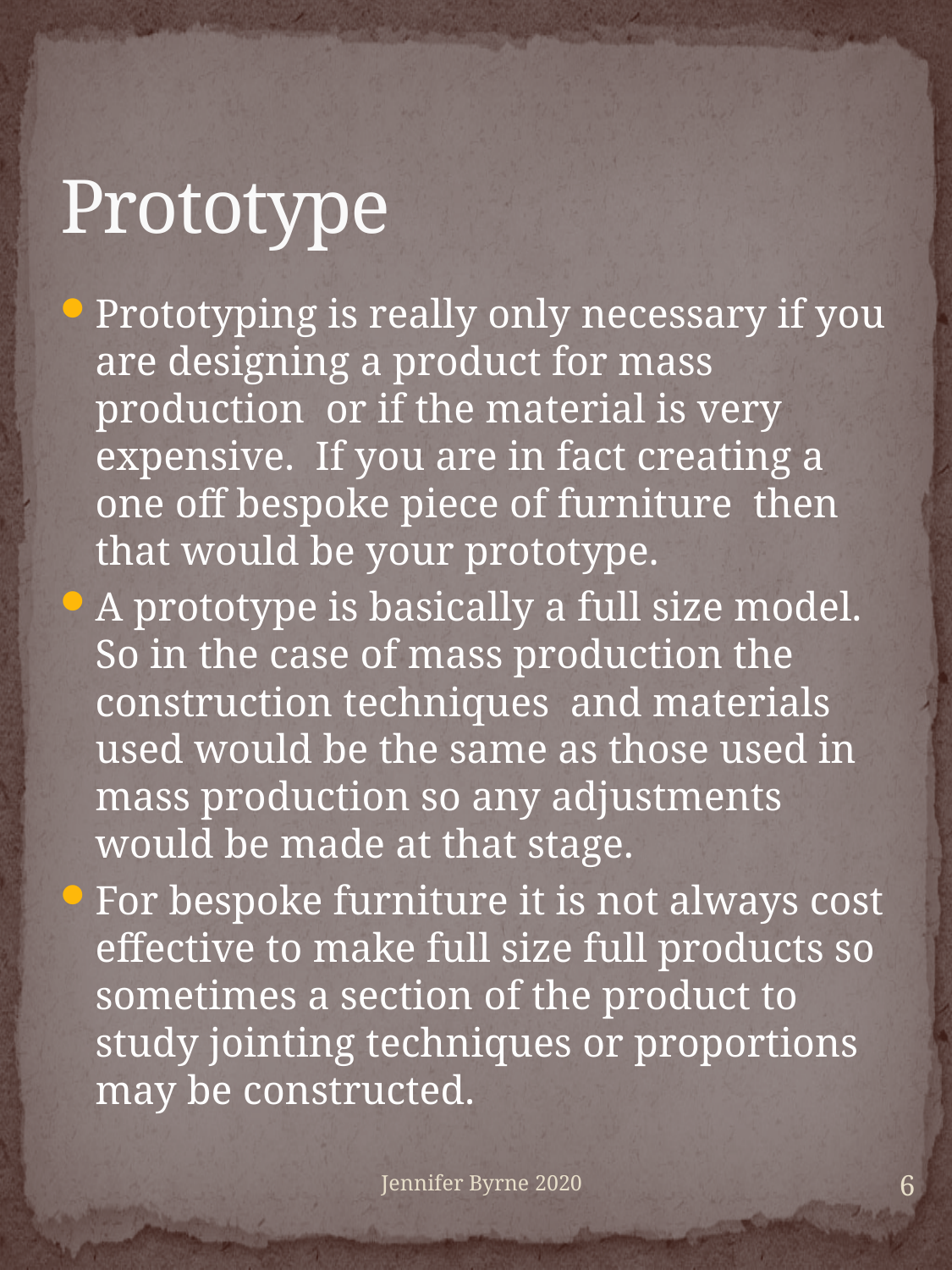

# Prototype
Prototyping is really only necessary if you are designing a product for mass production  or if the material is very expensive.  If you are in fact creating a one off bespoke piece of furniture  then that would be your prototype.
A prototype is basically a full size model. So in the case of mass production the construction techniques  and materials used would be the same as those used in mass production so any adjustments would be made at that stage.
For bespoke furniture it is not always cost effective to make full size full products so sometimes a section of the product to study jointing techniques or proportions may be constructed.

6
Jennifer Byrne 2020